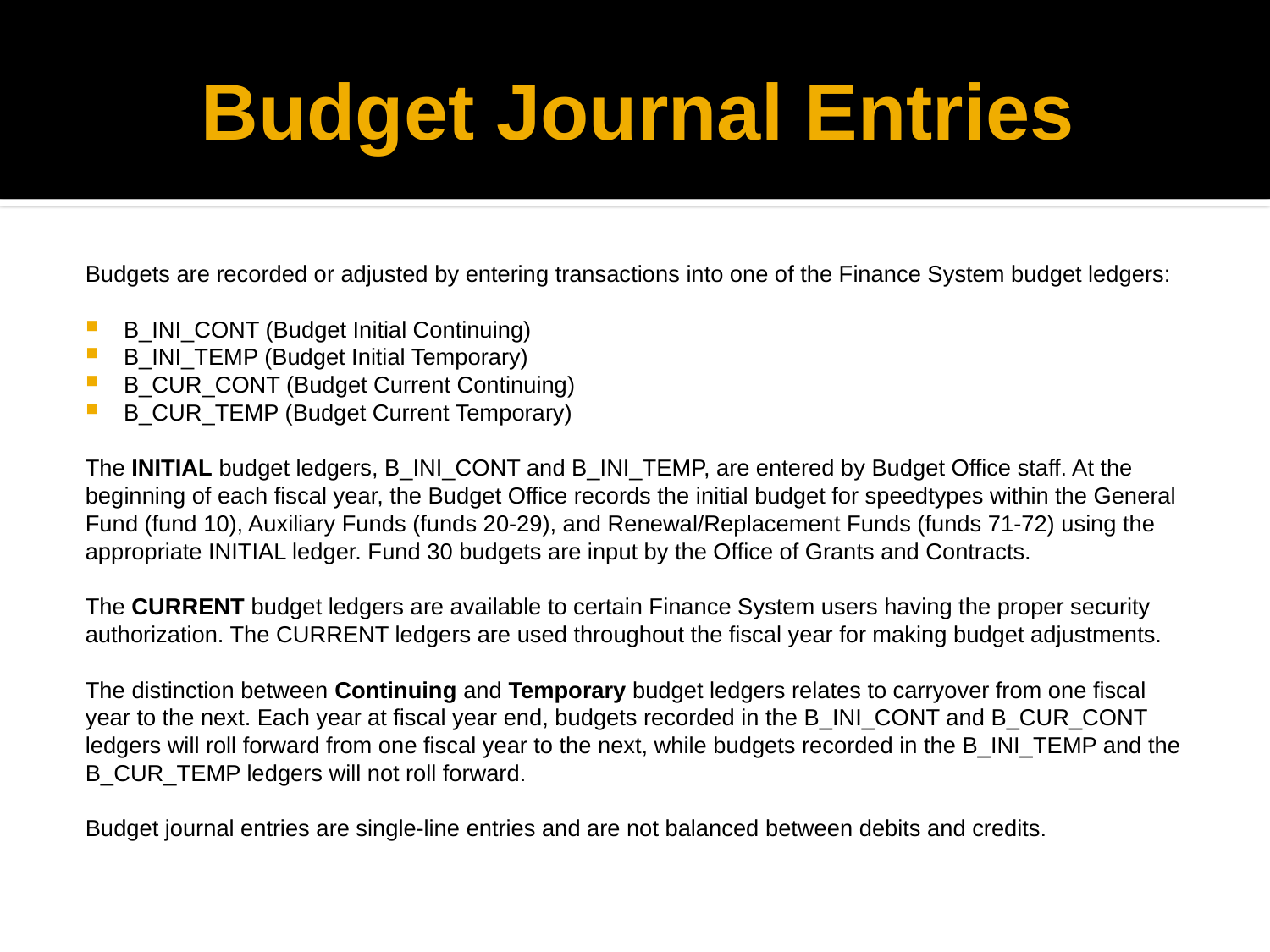

# Budget Journal Entries
Budgets are recorded or adjusted by entering transactions into one of the Finance System budget ledgers:

B_INI_CONT (Budget Initial Continuing)
B_INI_TEMP (Budget Initial Temporary)
B_CUR_CONT (Budget Current Continuing)
B_CUR_TEMP (Budget Current Temporary)

The INITIAL budget ledgers, B_INI_CONT and B_INI_TEMP, are entered by Budget Office staff. At the beginning of each fiscal year, the Budget Office records the initial budget for speedtypes within the General Fund (fund 10), Auxiliary Funds (funds 20-29), and Renewal/Replacement Funds (funds 71-72) using the appropriate INITIAL ledger. Fund 30 budgets are input by the Office of Grants and Contracts.

The CURRENT budget ledgers are available to certain Finance System users having the proper security authorization. The CURRENT ledgers are used throughout the fiscal year for making budget adjustments.

The distinction between Continuing and Temporary budget ledgers relates to carryover from one fiscal year to the next. Each year at fiscal year end, budgets recorded in the B_INI_CONT and B_CUR_CONT ledgers will roll forward from one fiscal year to the next, while budgets recorded in the B_INI_TEMP and the B_CUR_TEMP ledgers will not roll forward.

Budget journal entries are single-line entries and are not balanced between debits and credits.